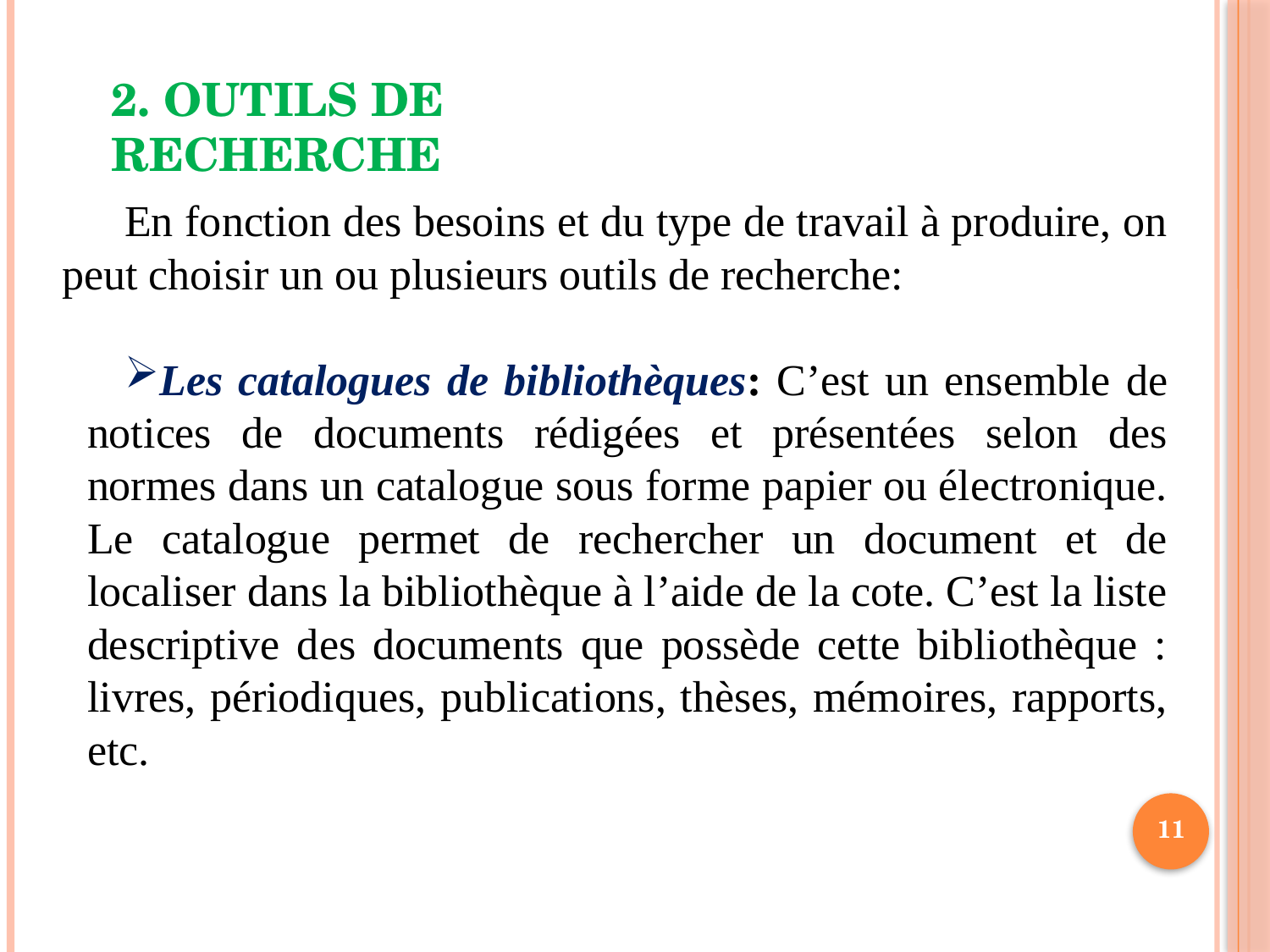

2. Outils de Recherche
En fonction des besoins et du type de travail à produire, on peut choisir un ou plusieurs outils de recherche:

Les catalogues de bibliothèques: C’est un ensemble de notices de documents rédigées et présentées selon des normes dans un catalogue sous forme papier ou électronique. Le catalogue permet de rechercher un document et de localiser dans la bibliothèque à l’aide de la cote. C’est la liste descriptive des documents que possède cette bibliothèque : livres, périodiques, publications, thèses, mémoires, rapports, etc.
11